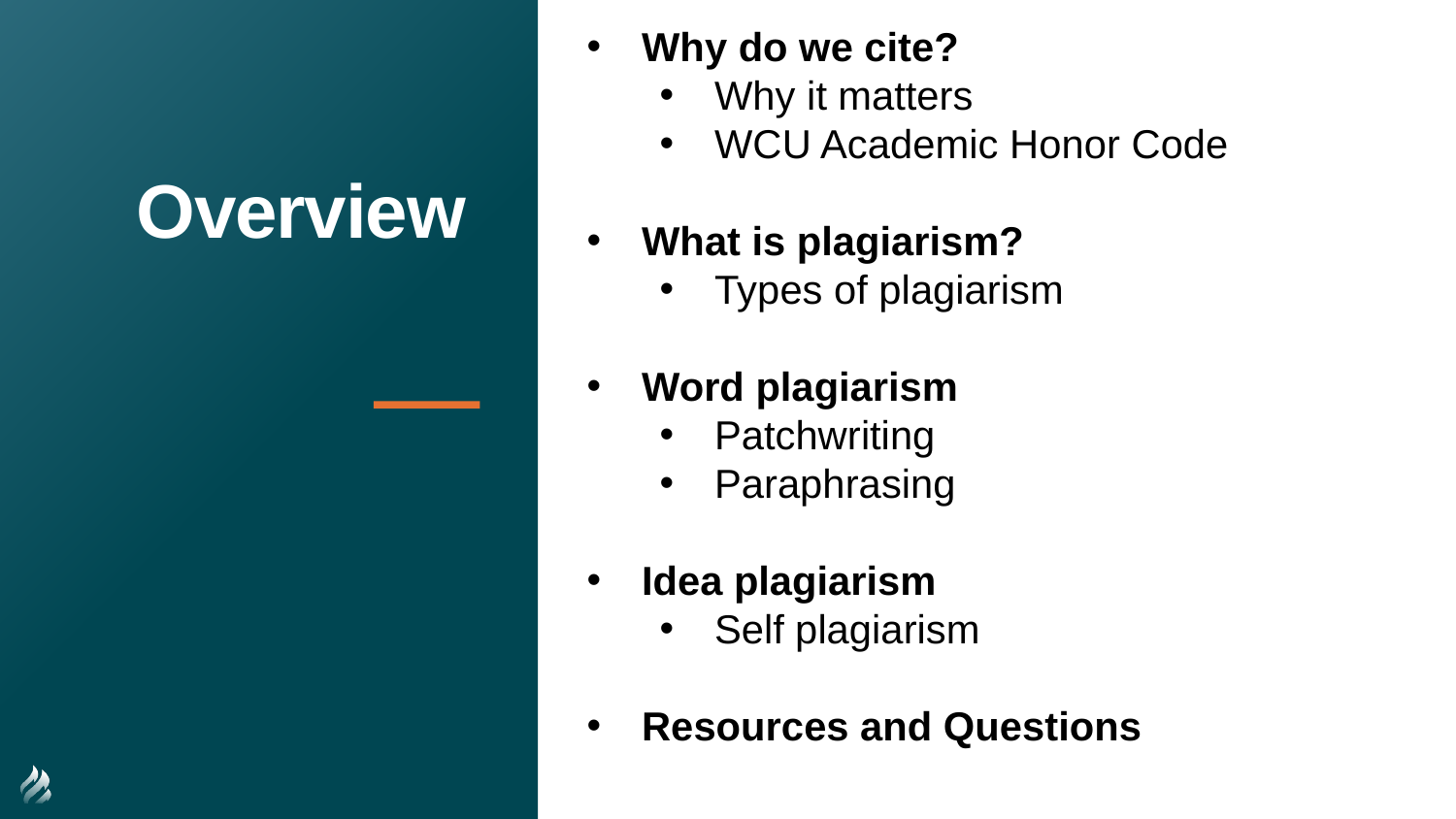

Why do we cite?
Why it matters
WCU Academic Honor Code

What is plagiarism?
Types of plagiarism

Word plagiarism
Patchwriting
Paraphrasing

Idea plagiarism
Self plagiarism

Resources and Questions

# Overview